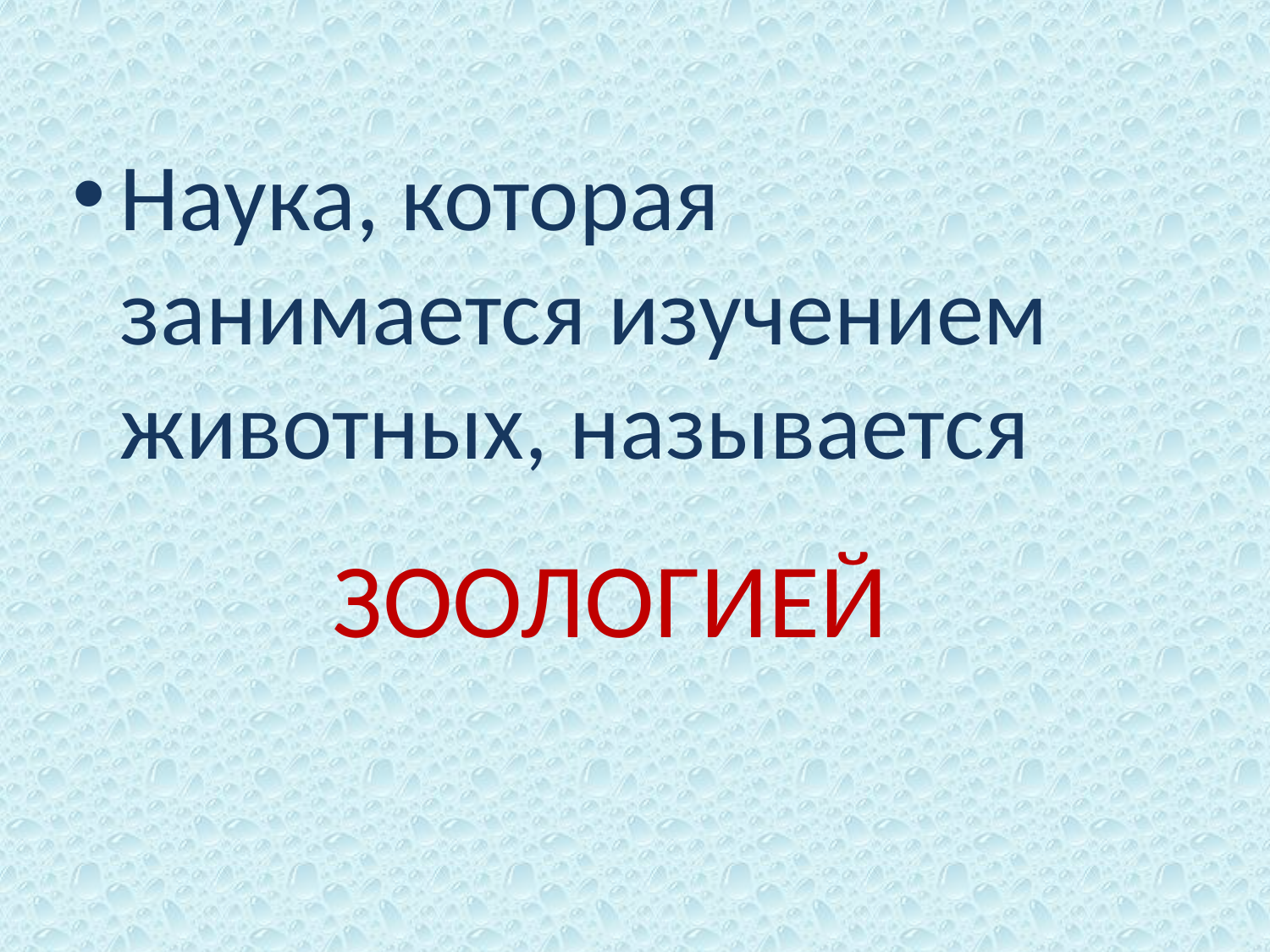

Наука, которая занимается изучением животных, называется
ЗООЛОГИЕЙ